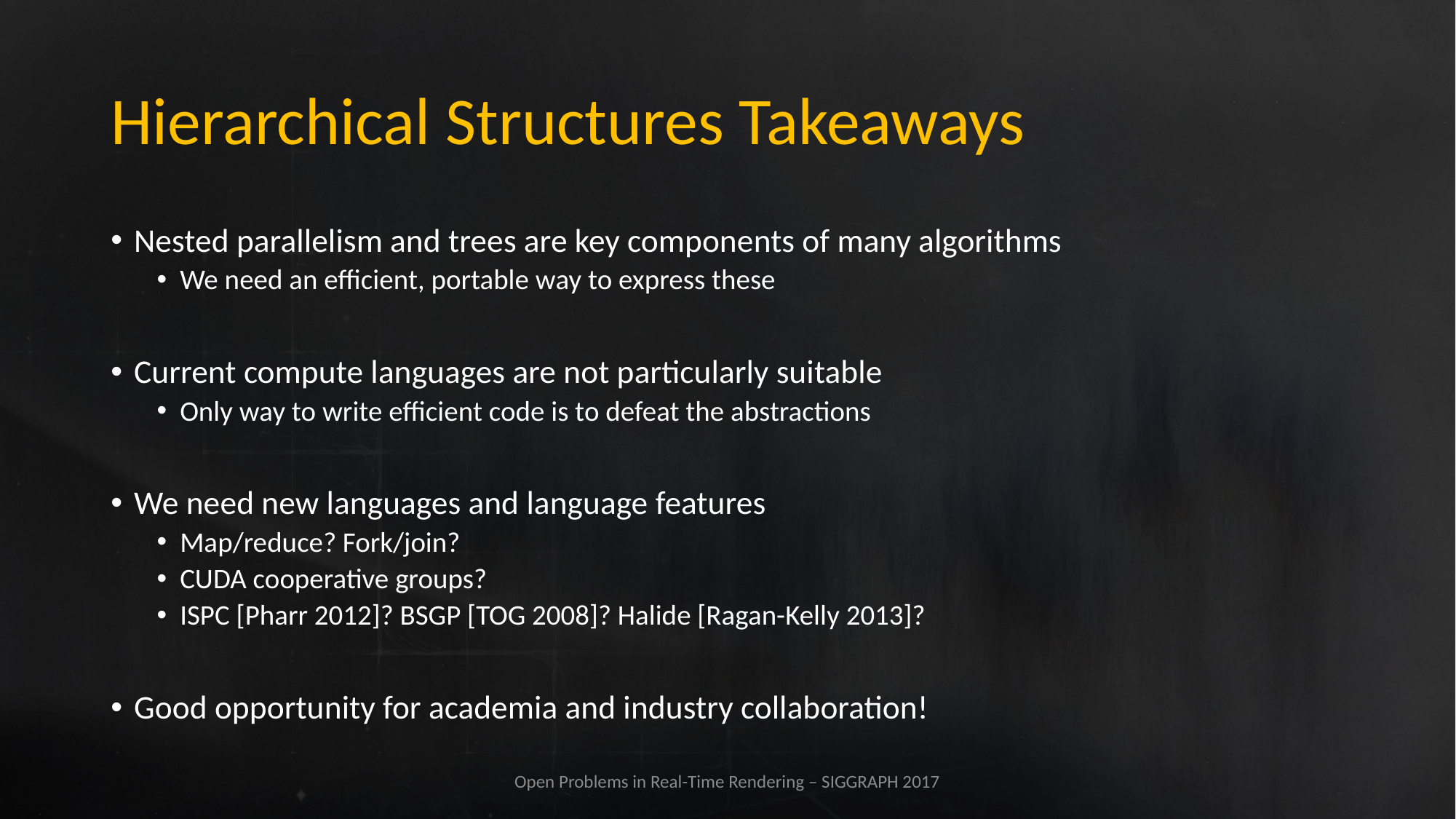

# Hierarchical Structures Takeaways
Nested parallelism and trees are key components of many algorithms
We need an efficient, portable way to express these

Current compute languages are not particularly suitable
Only way to write efficient code is to defeat the abstractions

We need new languages and language features
Map/reduce? Fork/join?
CUDA cooperative groups?
ISPC [Pharr 2012]? BSGP [TOG 2008]? Halide [Ragan-Kelly 2013]?

Good opportunity for academia and industry collaboration!
Open Problems in Real-Time Rendering – SIGGRAPH 2017